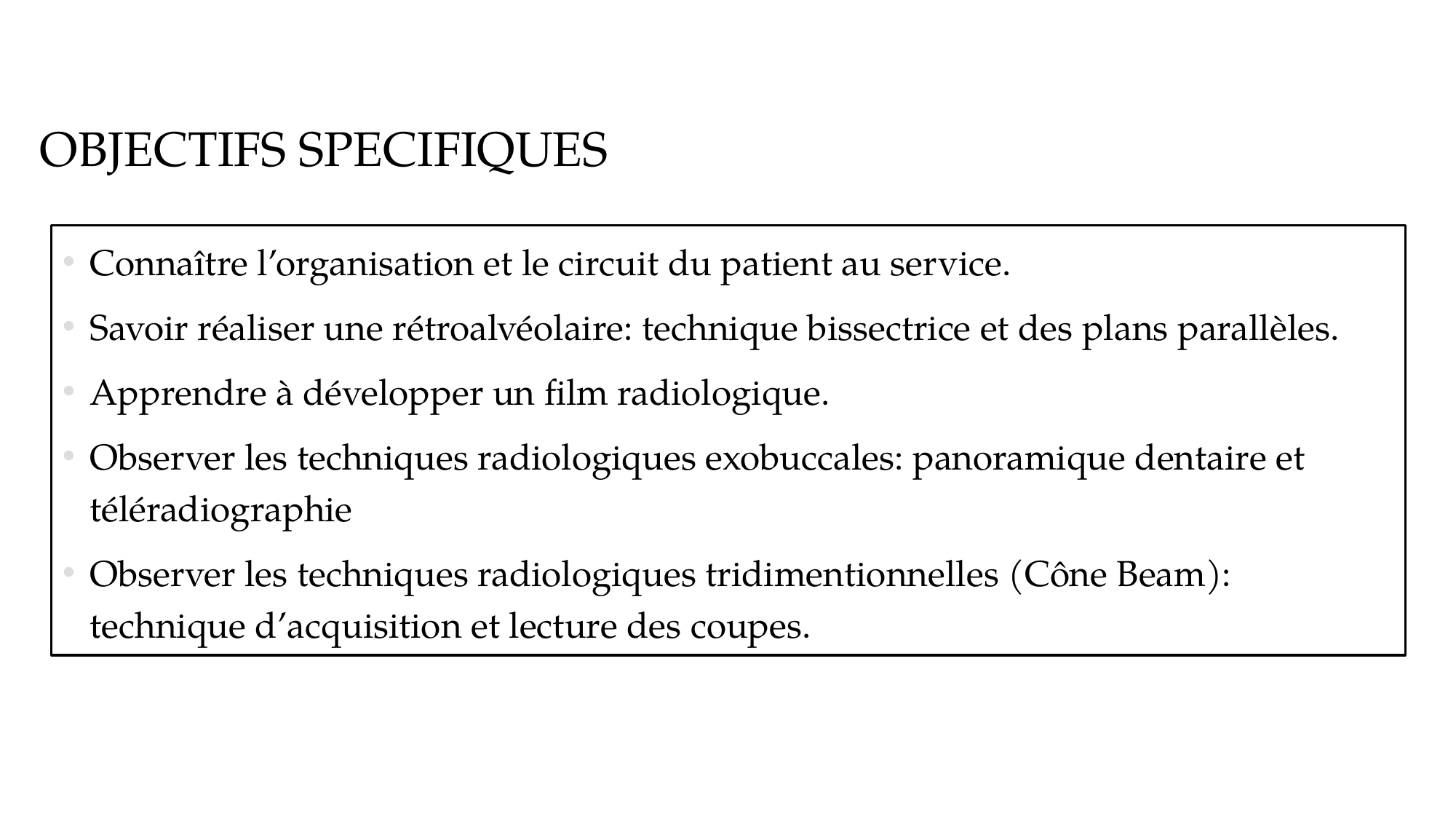

# OBJECTIFS SPECIFIQUES
Connaître l’organisation et le circuit du patient au service.
Savoir réaliser une rétroalvéolaire: technique bissectrice et des plans parallèles.
Apprendre à développer un film radiologique.
Observer les techniques radiologiques exobuccales: panoramique dentaire et téléradiographie
Observer les techniques radiologiques tridimentionnelles (Cône Beam): technique d’acquisition et lecture des coupes.